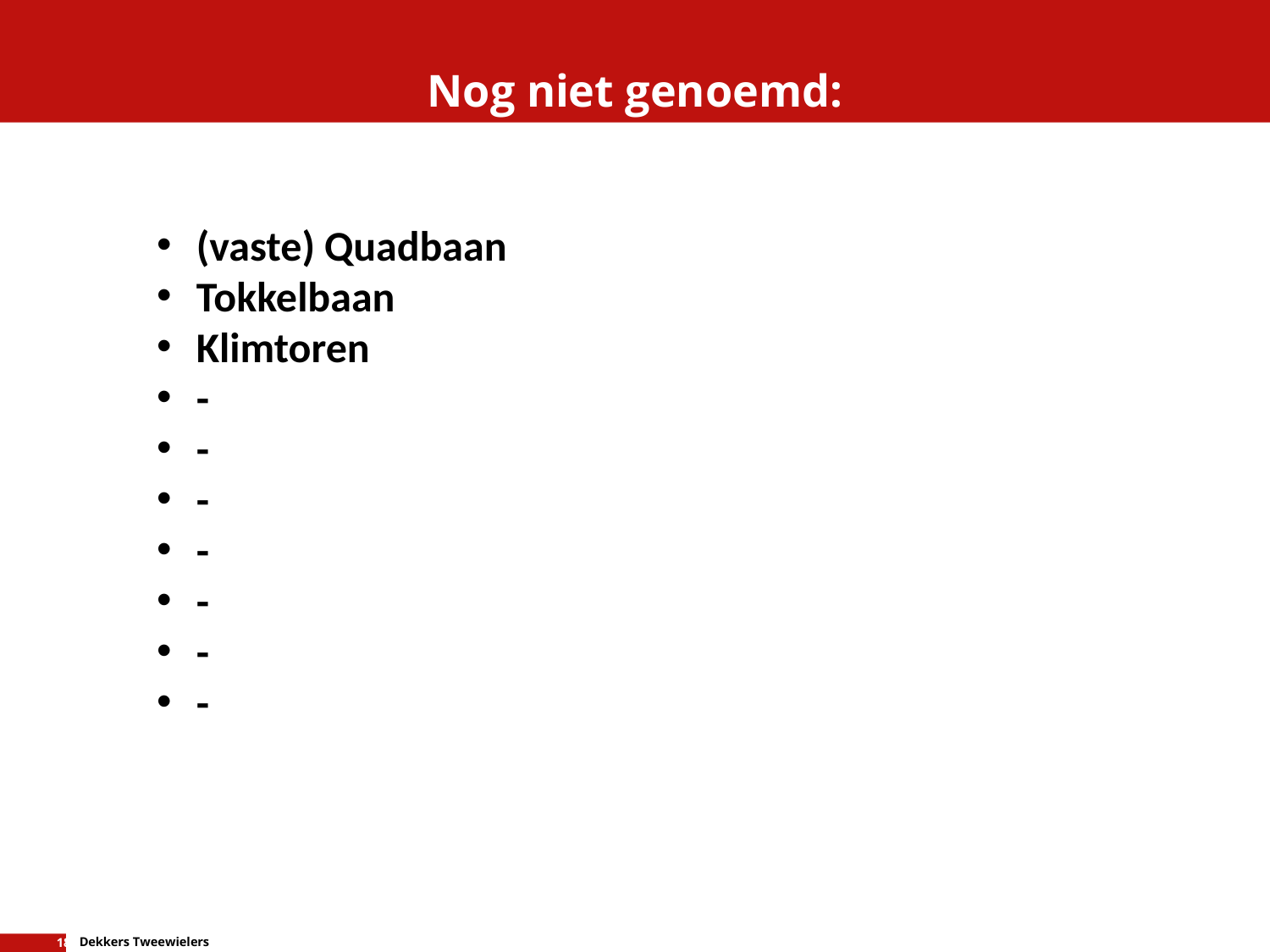

# Nog niet genoemd:
(vaste) Quadbaan
Tokkelbaan
Klimtoren
-
-
-
-
-
-
-